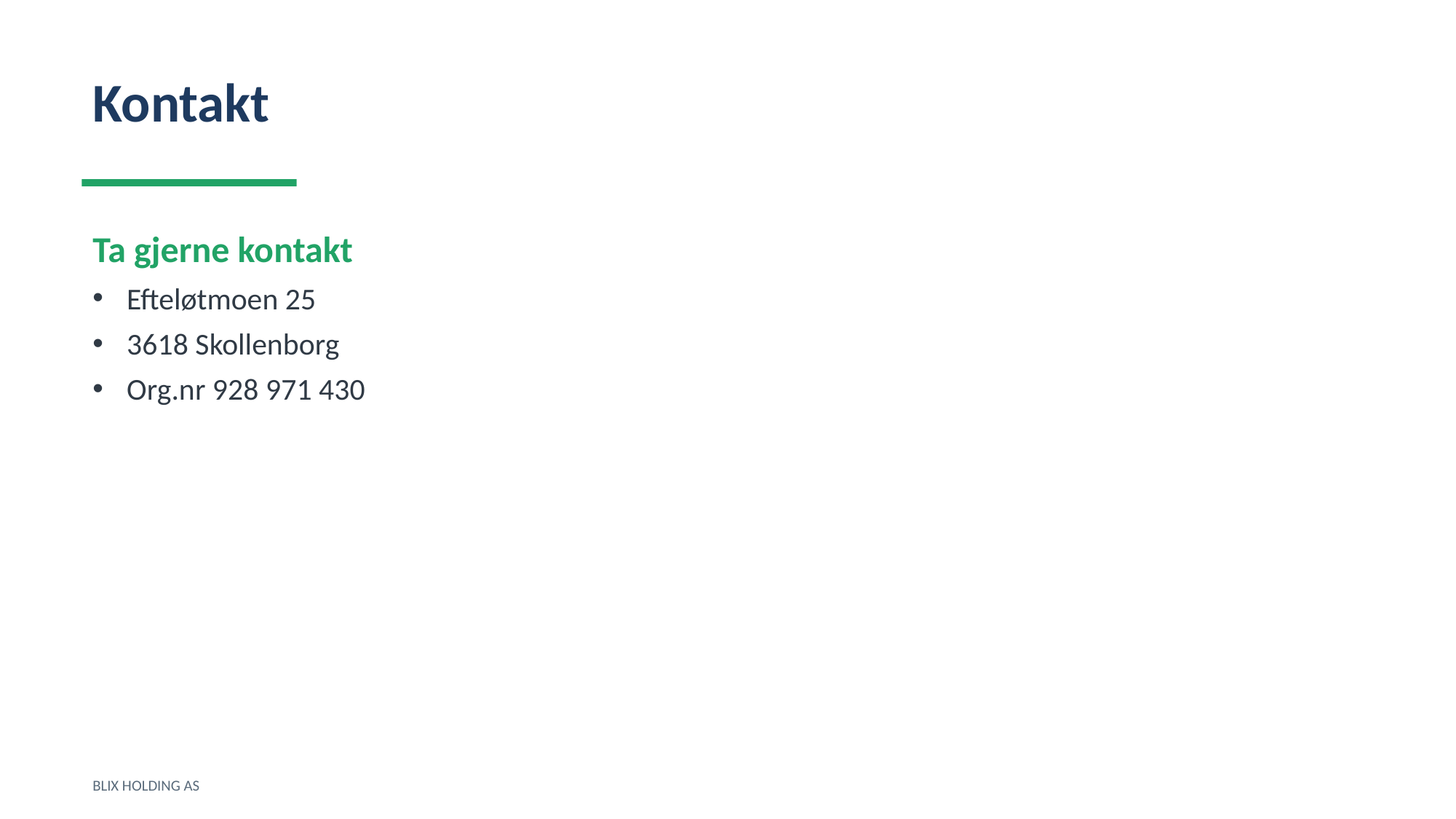

Kontakt

Ta gjerne kontakt
Efteløtmoen 25
3618 Skollenborg
Org.nr 928 971 430
BLIX HOLDING AS